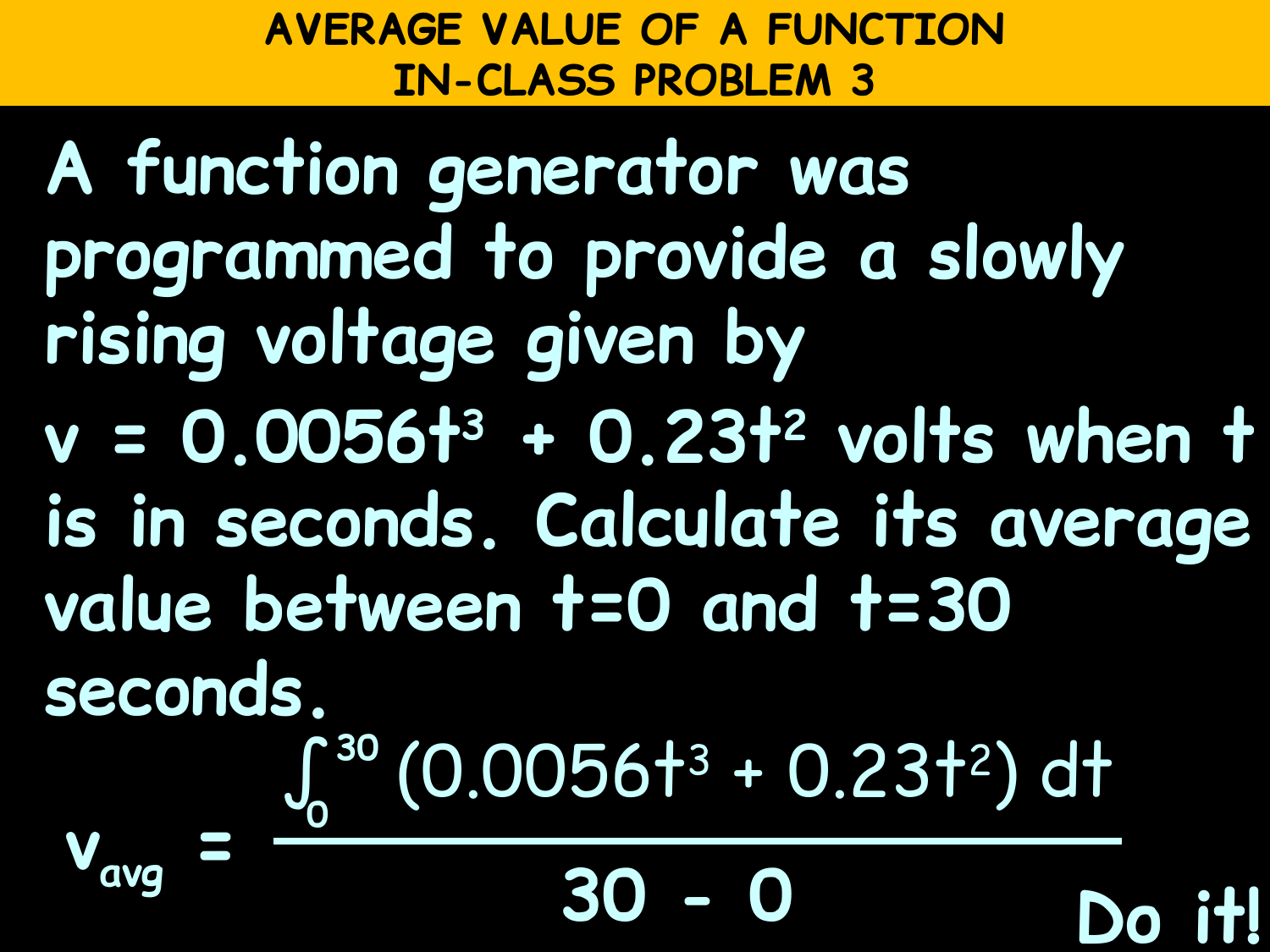

AVERAGE VALUE OF A FUNCTION
IN-CLASS PROBLEM 3
A function generator was programmed to provide a slowly rising voltage given by
v = 0.0056t3 + 0.23t2 volts when t is in seconds. Calculate its average value between t=0 and t=30 seconds.
∫   (0.0056t3 + 0.23t2) dt
30
0
vavg =
30 - 0
Do it!